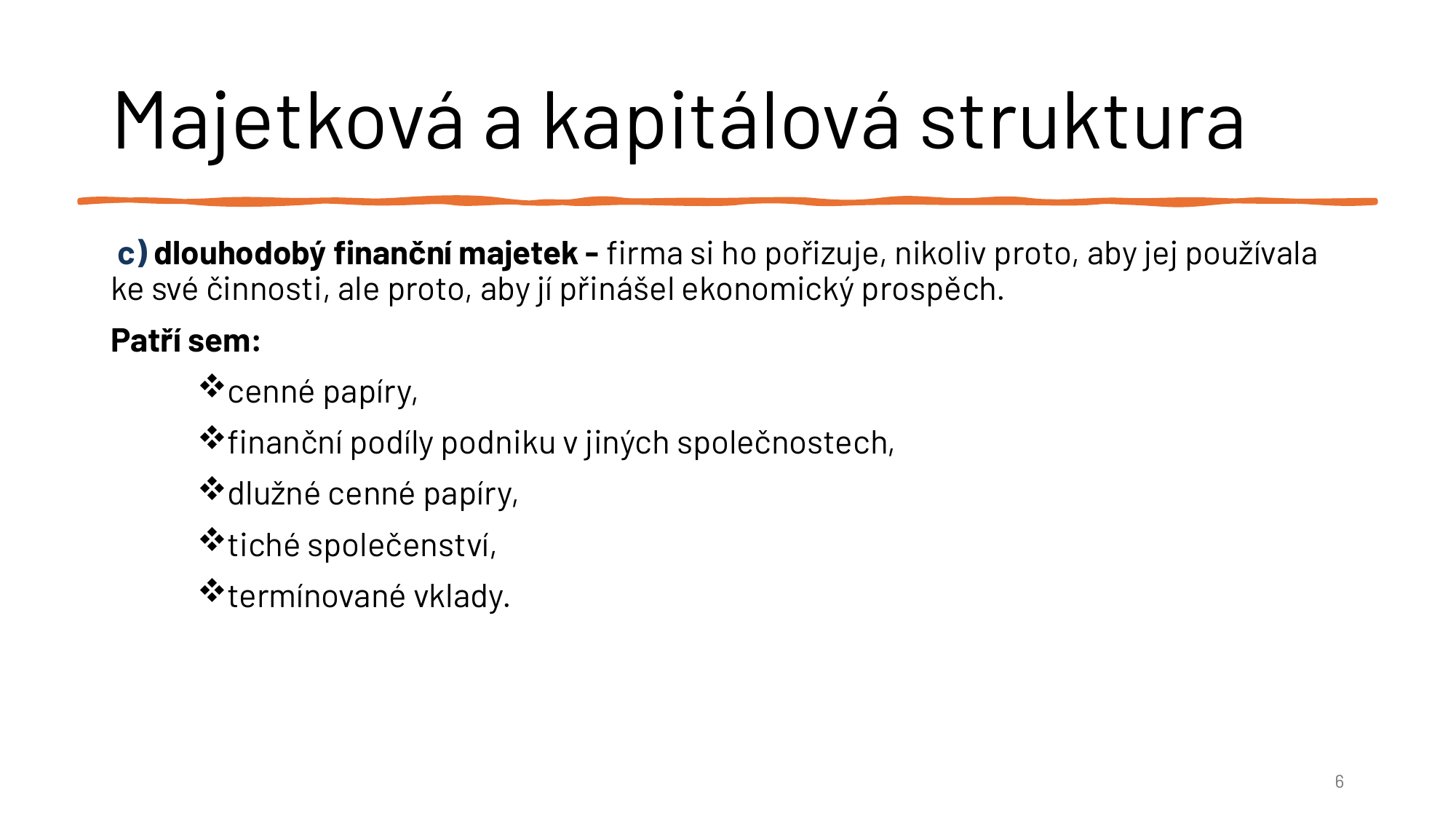

# Majetková a kapitálová struktura

 c) dlouhodobý finanční majetek - firma si ho pořizuje, nikoliv proto, aby jej používala ke své činnosti, ale proto, aby jí přinášel ekonomický prospěch.
Patří sem:
cenné papíry,
finanční podíly podniku v jiných společnostech,
dlužné cenné papíry,
tiché společenství,
termínované vklady.

6